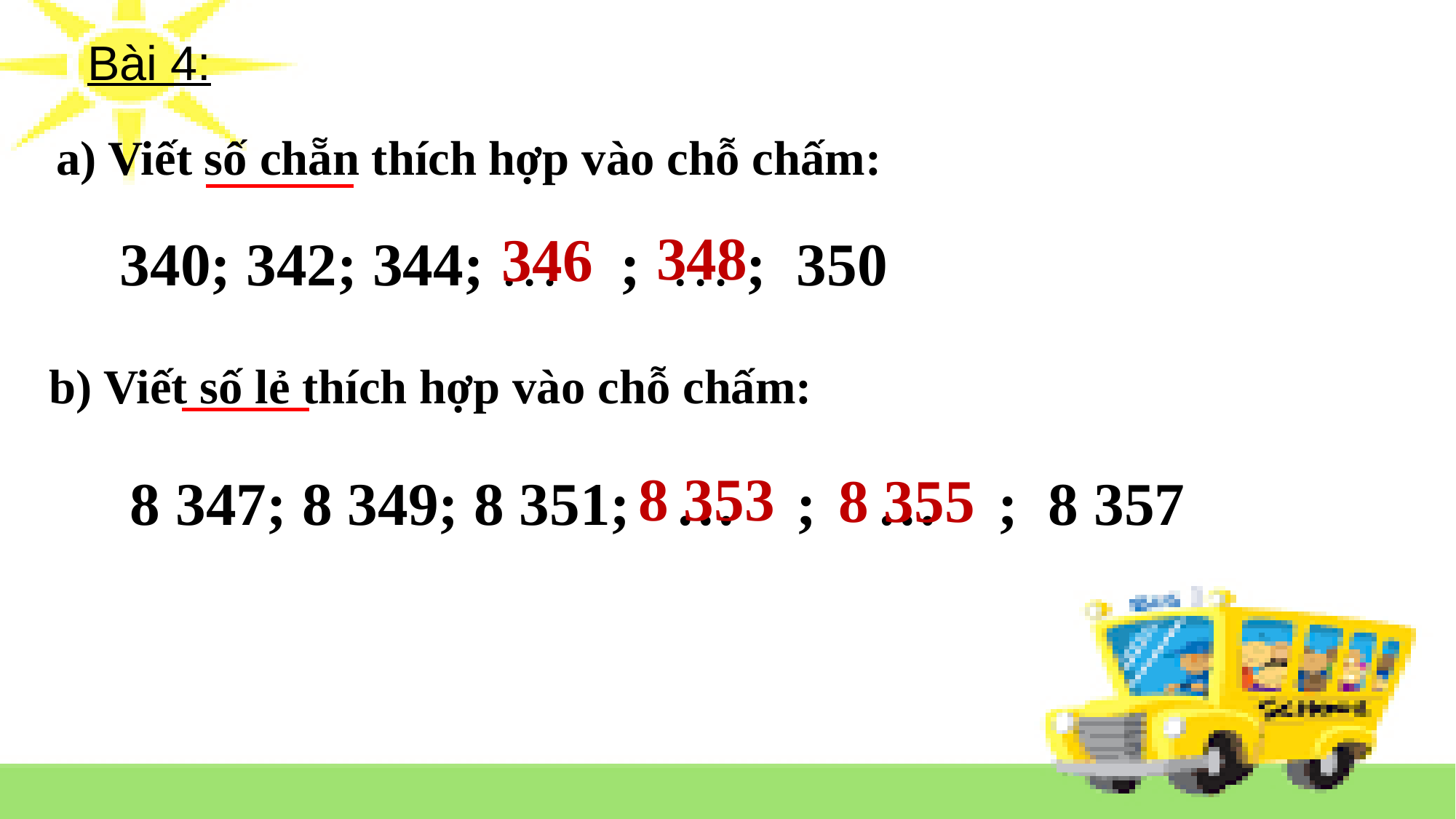

Bài 4:
a) Viết số chẵn thích hợp vào chỗ chấm:
348
346
340; 342; 344; …    ;  … ;  350
b) Viết số lẻ thích hợp vào chỗ chấm:
8 353
8 355
8 347; 8 349; 8 351;   …    ;    …    ;  8 357